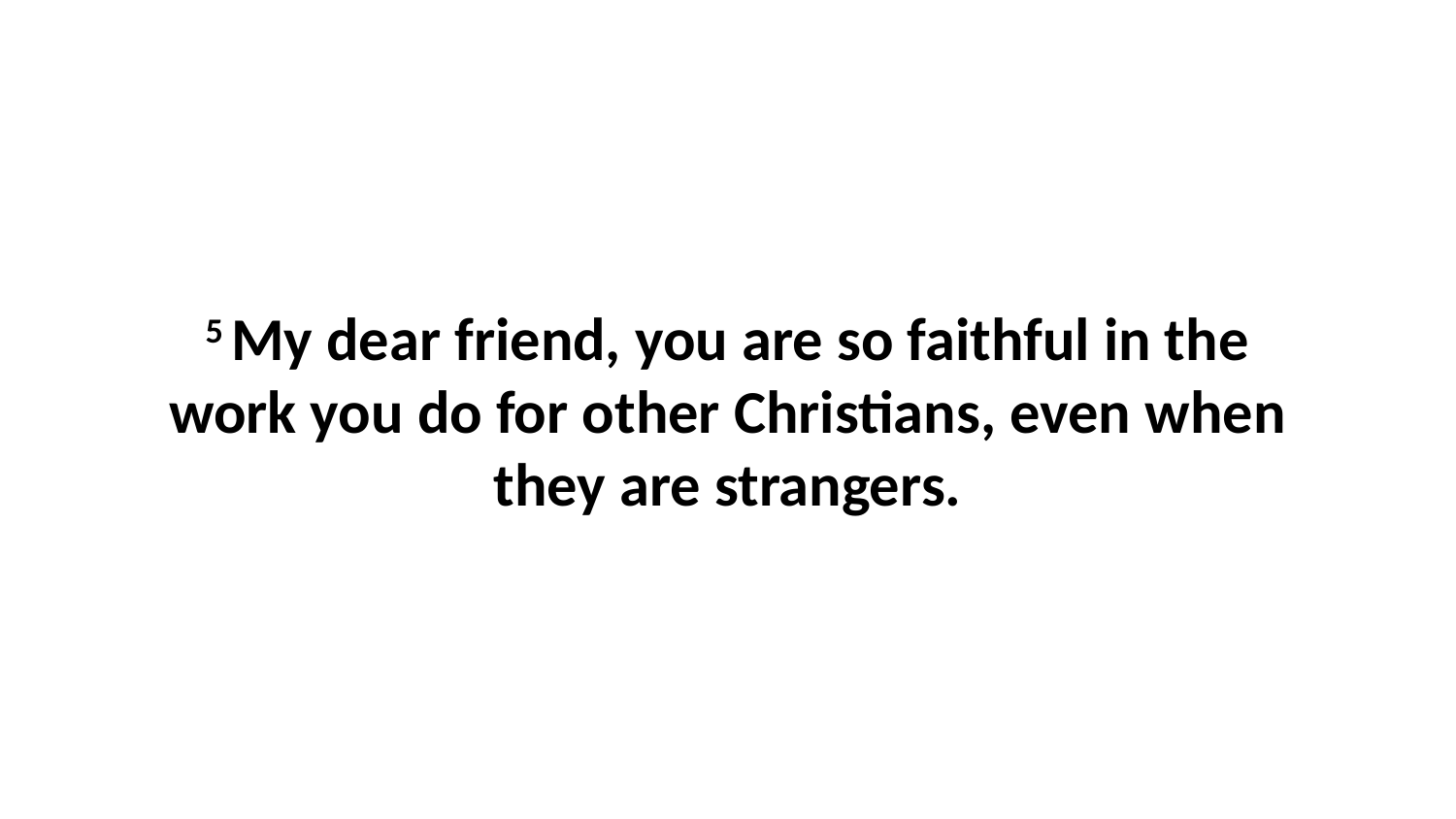

5 My dear friend, you are so faithful in the work you do for other Christians, even when they are strangers.